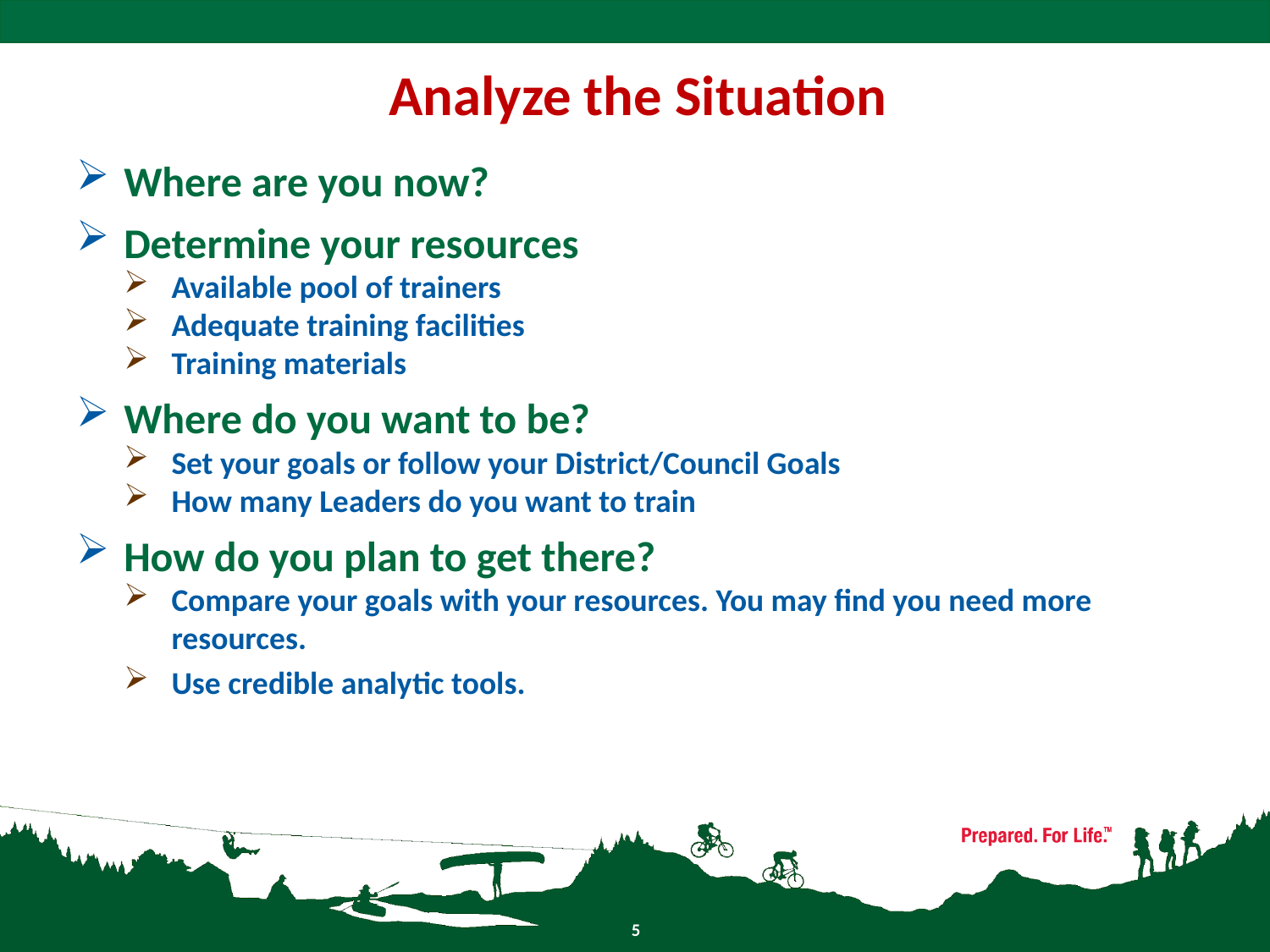

# Analyze the Situation
Where are you now?
Determine your resources
Available pool of trainers
Adequate training facilities
Training materials
Where do you want to be?
Set your goals or follow your District/Council Goals
How many Leaders do you want to train
How do you plan to get there?
Compare your goals with your resources. You may find you need more resources.
Use credible analytic tools.
5